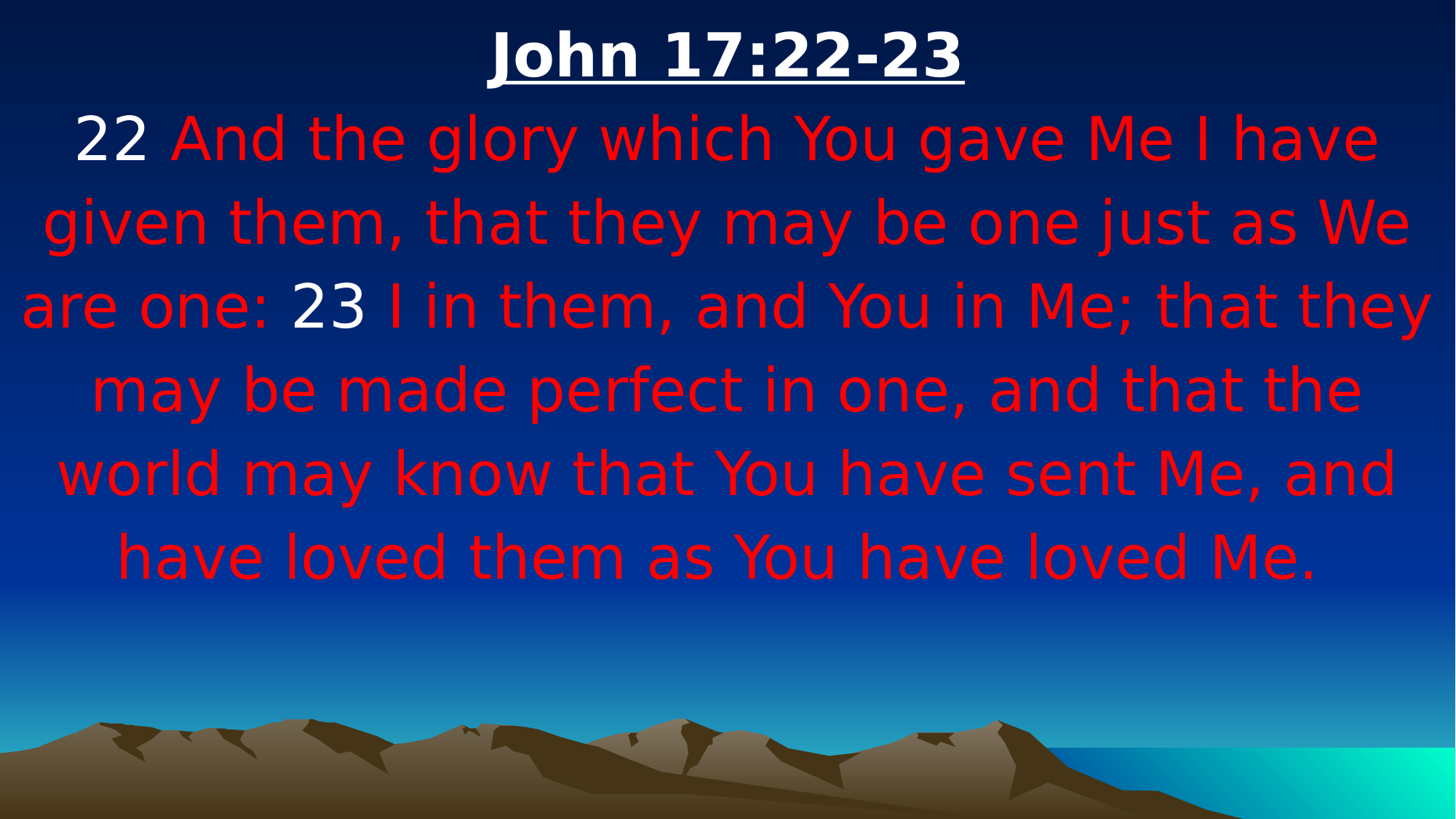

John 17:22-23
22 And the glory which You gave Me I have given them, that they may be one just as We are one: 23 I in them, and You in Me; that they may be made perfect in one, and that the world may know that You have sent Me, and have loved them as You have loved Me.